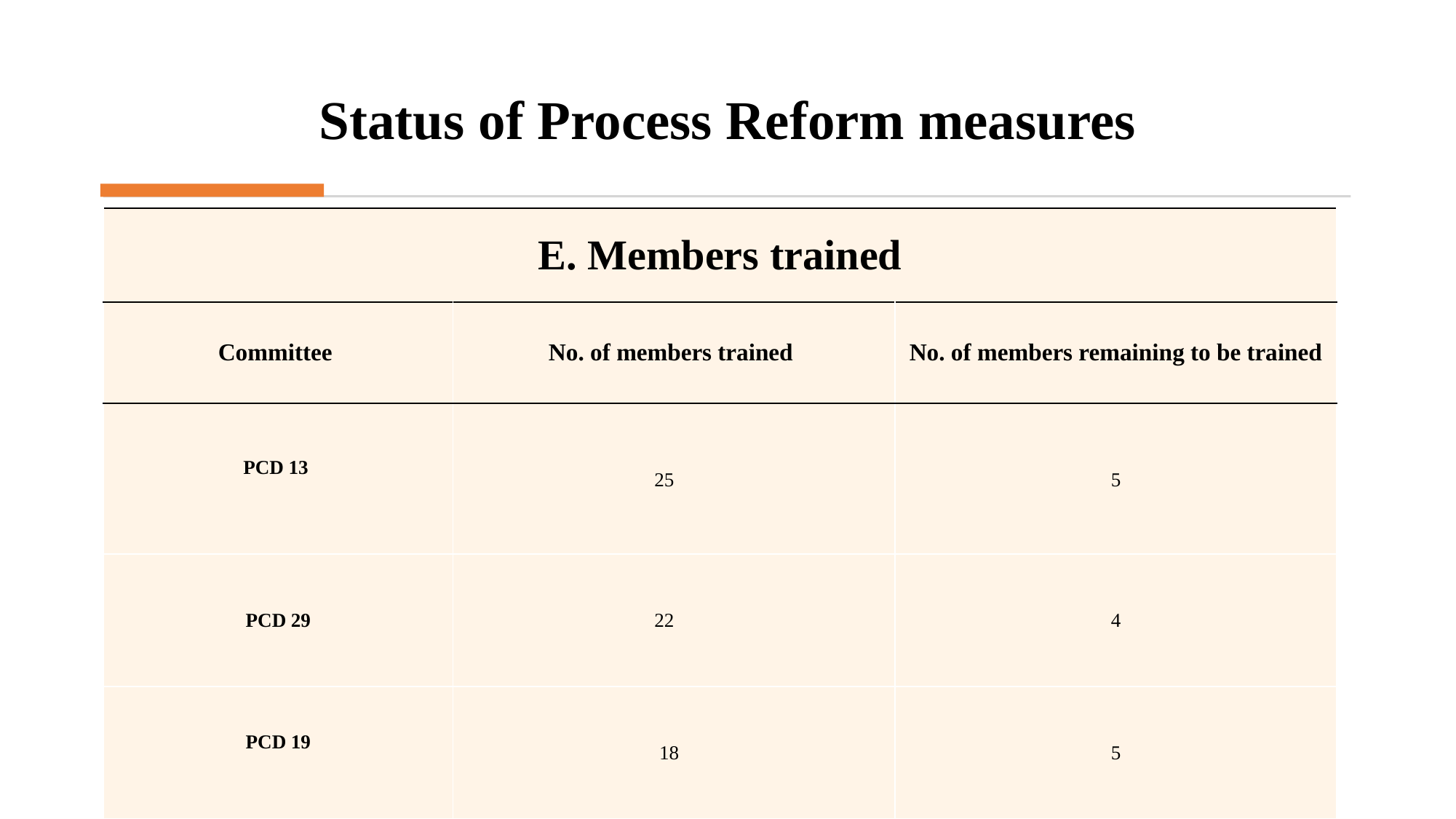

# Status of Process Reform measures

| E. Members trained |  |  |
| --- | --- | --- |
| Committee | No. of members trained | No. of members remaining to be trained |
| PCD 13 | 25 | 5 |
| PCD 29 | 22 | 4 |
| PCD 19 | 18 | 5 |